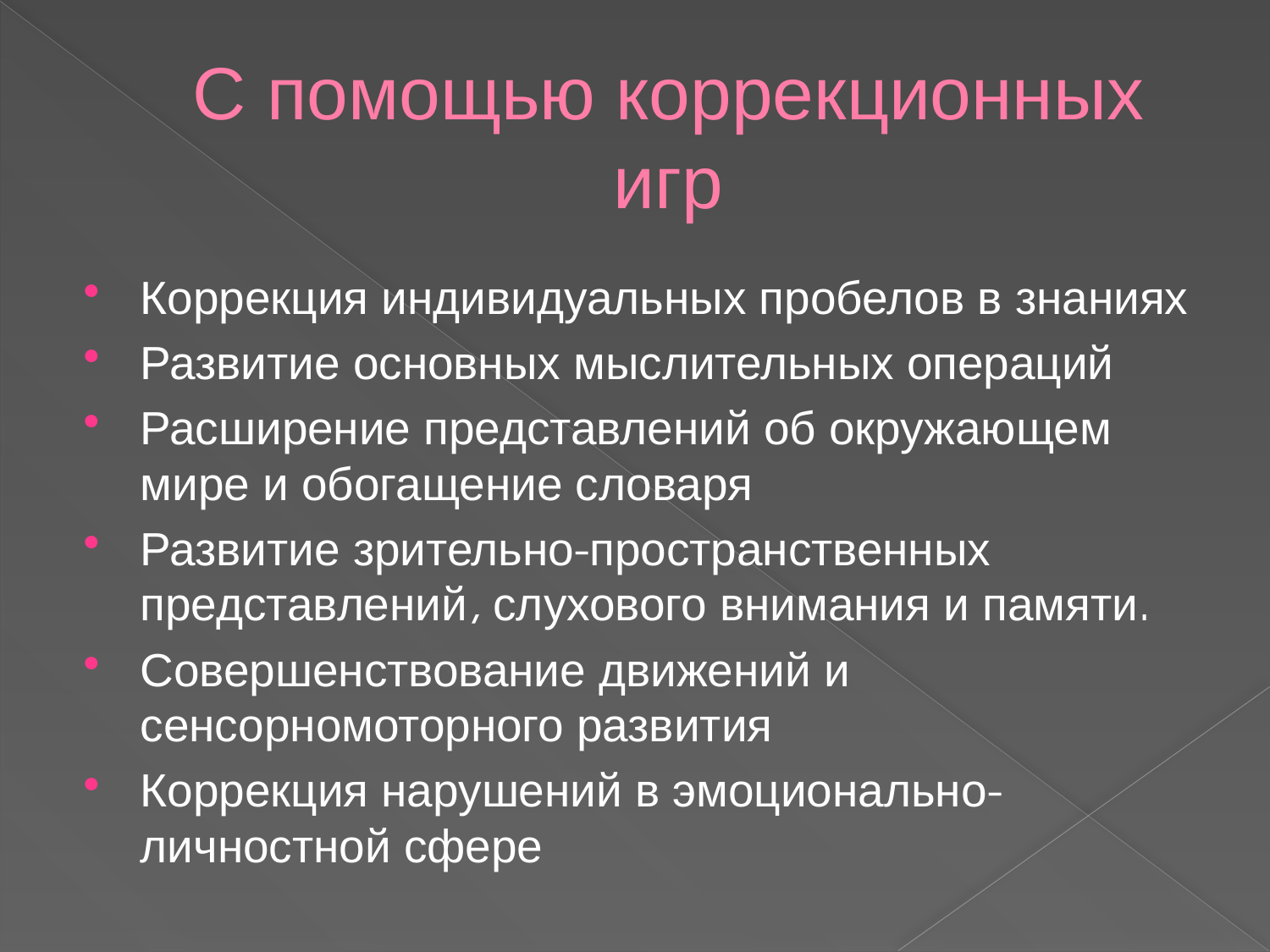

# С помощью коррекционных игр
Коррекция индивидуальных пробелов в знаниях
Развитие основных мыслительных операций
Расширение представлений об окружающем мире и обогащение словаря
Развитие зрительно-пространственных представлений, слухового внимания и памяти.
Совершенствование движений и сенсорномоторного развития
Коррекция нарушений в эмоционально-личностной сфере